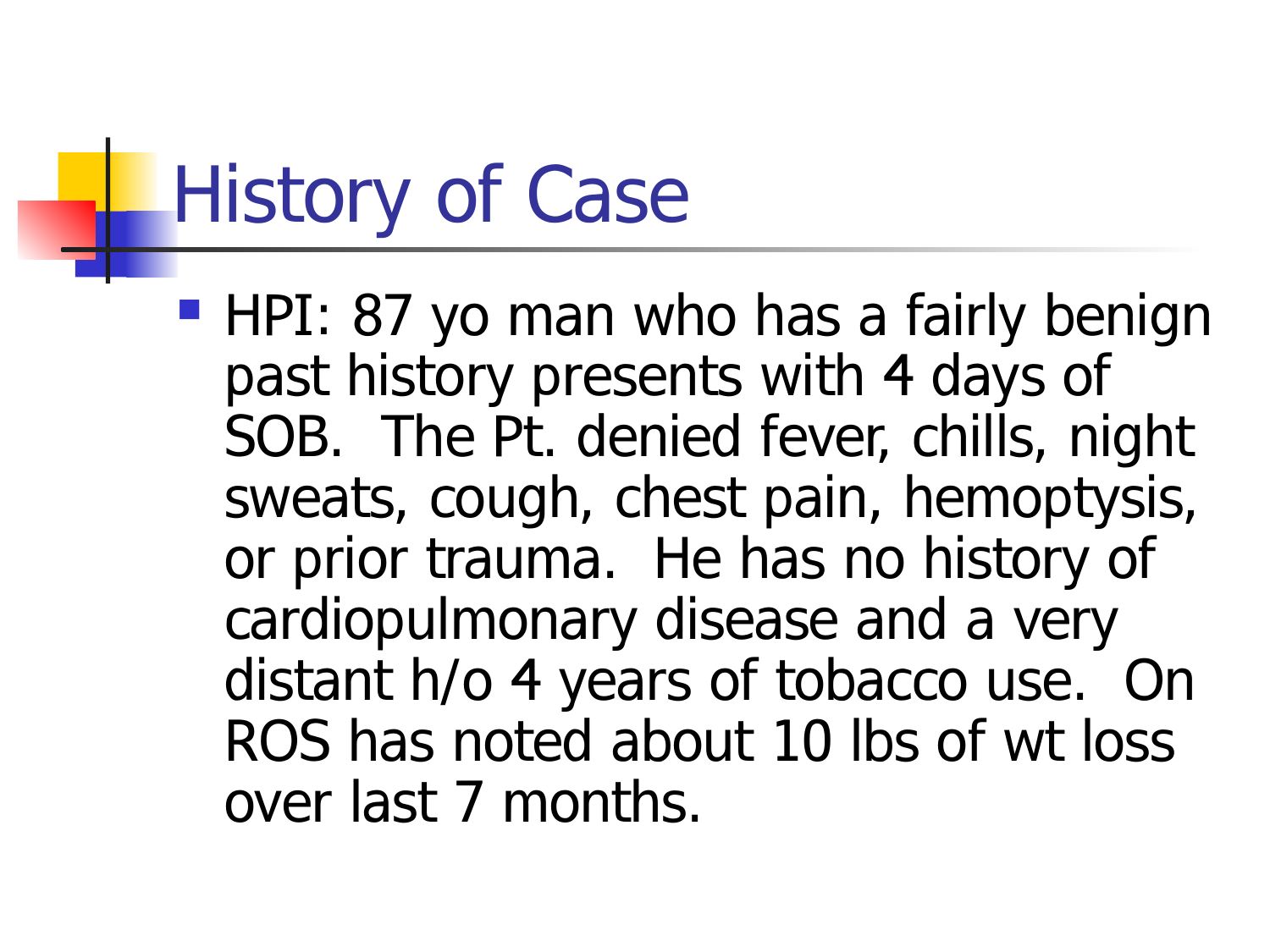

# History of Case
HPI: 87 yo man who has a fairly benign past history presents with 4 days of SOB.  The Pt. denied fever, chills, night sweats, cough, chest pain, hemoptysis, or prior trauma.  He has no history of cardiopulmonary disease and a very distant h/o 4 years of tobacco use.  On ROS has noted about 10 lbs of wt loss over last 7 months.